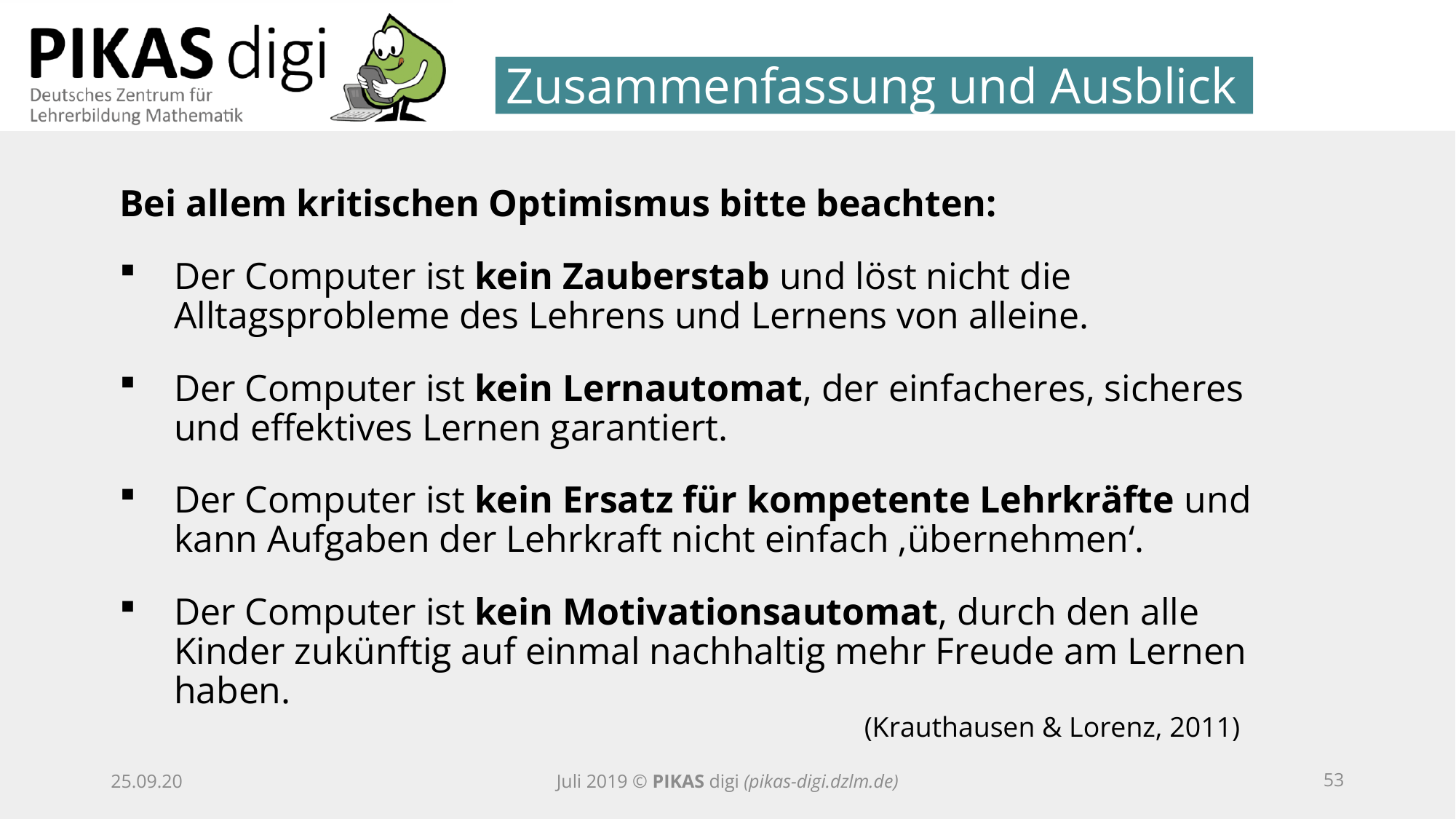

Zusammenfassung und Ausblick
Bei allem kritischen Optimismus bitte beachten:
Der Computer ist kein Zauberstab und löst nicht die Alltagsprobleme des Lehrens und Lernens von alleine.
Der Computer ist kein Lernautomat, der einfacheres, sicheres und effektives Lernen garantiert.
Der Computer ist kein Ersatz für kompetente Lehrkräfte und kann Aufgaben der Lehrkraft nicht einfach ‚übernehmen‘.
Der Computer ist kein Motivationsautomat, durch den alle Kinder zukünftig auf einmal nachhaltig mehr Freude am Lernen haben.

(Krauthausen & Lorenz, 2011)
25.09.20
Juli 2019 © PIKAS digi (pikas-digi.dzlm.de)
53